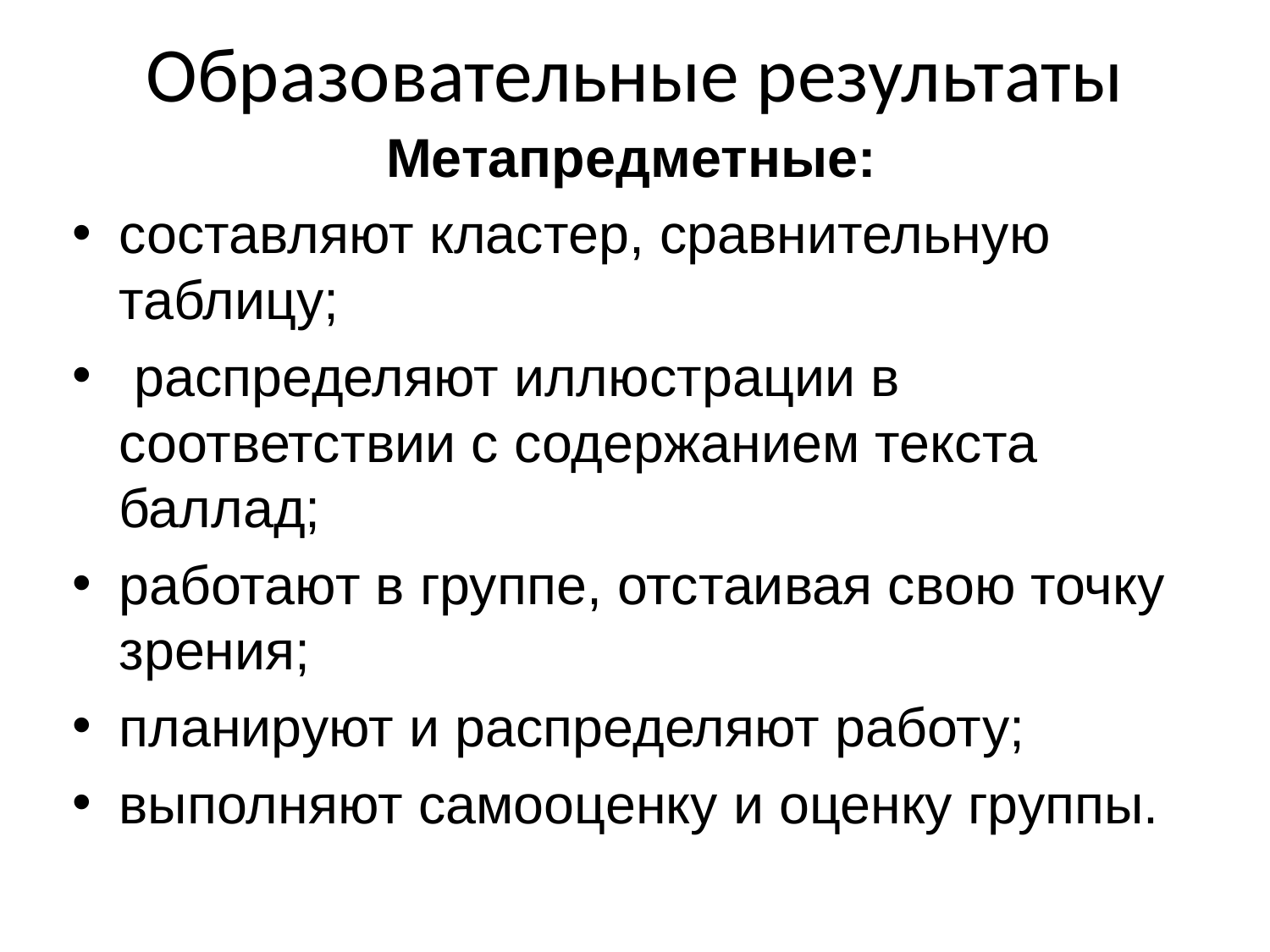

# Образовательные результаты
Метапредметные:
составляют кластер, сравнительную таблицу;
 распределяют иллюстрации в соответствии с содержанием текста баллад;
работают в группе, отстаивая свою точку зрения;
планируют и распределяют работу;
выполняют самооценку и оценку группы.